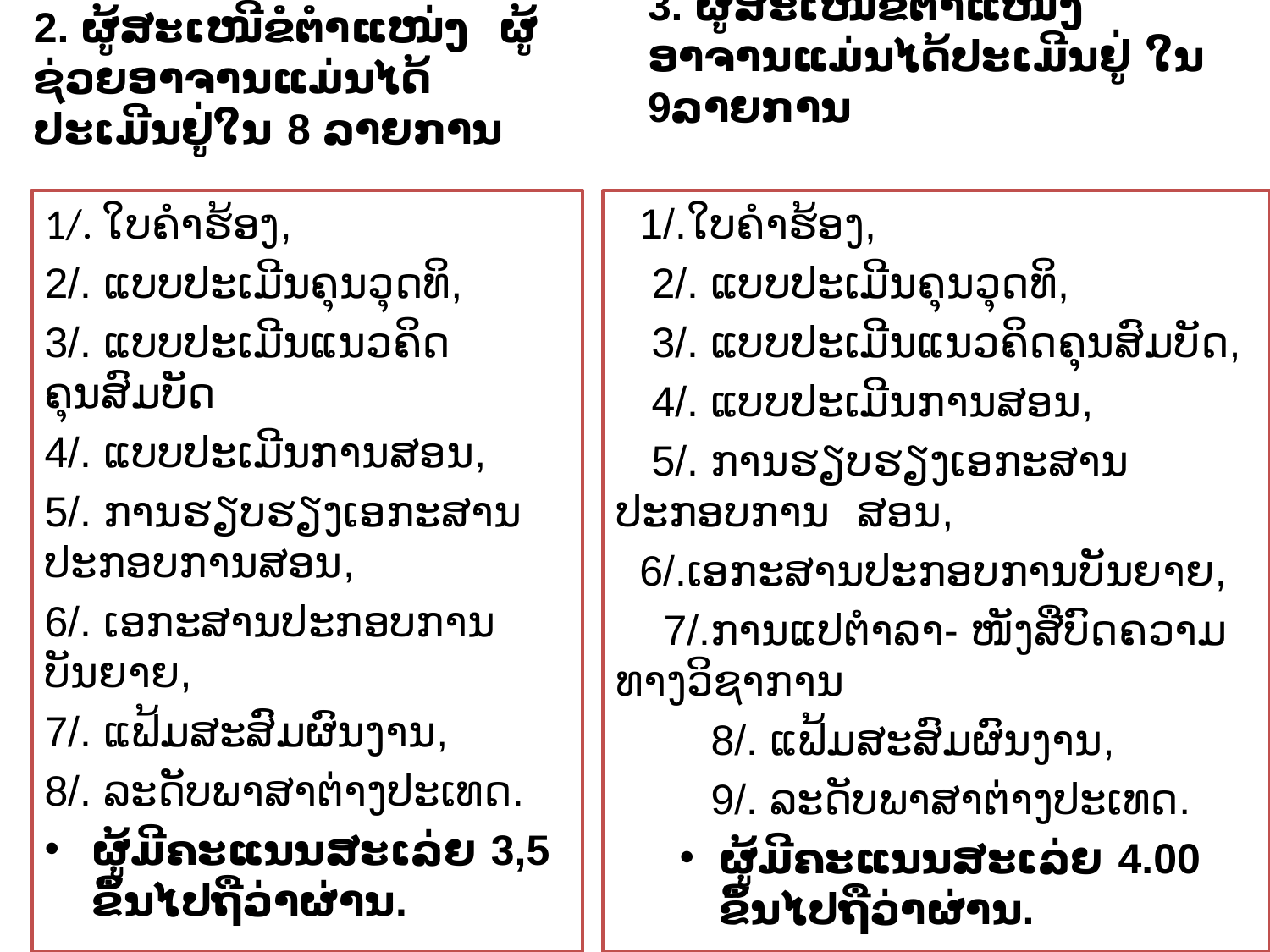

3. ຜູ້​ສະ​​ເໜີ​ຂໍ​ຕໍາ​ແໜ່​ງ ອາຈານ​​ແມ່ນ​ໄດ້​ປະ​ເມີນຢູ່​ ໃນ ​9ລາຍການ
2. ຜູ້​​ສະ​ເໜີ​ຂໍ​ຕຳ​ແໜ່​ງ  ຜູ້​ຊ່ວຍ​ອາຈານ​​ແມ່ນໄດ້​  ປະເມີນ​ຢູ່​ໃນ 8 ລາຍ​ການ
1/. ໃບ​ຄຳ​ຮ້ອງ,
2/. ​ແບບ​ປະ​ເມີນ​ຄຸນ​ວຸດ​ທິ,
3/. ​ແບບ​ປະ​ເມີນ​ແນວ​ຄິດ​ຄຸນສົມບັດ
4/. ​ແບບ​ປະ​ເມີນ​ການ​ສອນ,
5/. ການ​ຮຽບຮຽງ​ເອກະສານ​ປະກອບ​ການ​ສອນ, ​
6/. ເອກະສານ​ປະກອບ​ການ​ບັນຍາຍ,
7/. ແຟ້ມສະ​ສົມ​ຜົນງານ,
8/. ລະດັບ​ພາສາ​ຕ່າງປະ​ເທດ.
ຜູ້​ມີ​ຄະ​ແນນ​ສະ​ເລ່ຍ 3,5 ຂຶ້ນ​ໄປ​ຖື​ວ່າ​ຜ່ານ.

  1/.ໃບ​ຄຳ​ຮ້ອງ,
   2/. ​ແບບ​ປະ​ເມີນ​ຄຸນ​ວຸດ​ທິ,
   3/. ​ແບບ​ປະ​ເມີນ​ແນວ​ຄິດ​ຄຸນສົມບັດ,
   4/. ​ແບບ​ປະ​ເມີນ​ການ​ສອນ,
   5/. ການ​ຮຽບຮຽງ​ເອກະສານ​ປະກອບ​ການ  ສອນ,
  6/.​ເອກະສານ​ປະກອບ​ການ​ບັນຍາຍ,
    7/.ການ​ແປ​ຕຳລາ- ໜັງສື​ບົດ​ຄວາມ​ທາງ​ວິຊາ​ການ​
        8/. ແຟ້ມສະ​ສົມ​ຜົນງານ,
        9/. ລະດັບ​ພາສາ​ຕ່າງປະ​ເທດ.
ຜູ້​ມີ​ຄະ​ແນນ​ສະ​ເລ່ຍ 4.00 ຂຶ້ນ​ໄປ​ຖື​ວ່າ​ຜ່ານ.